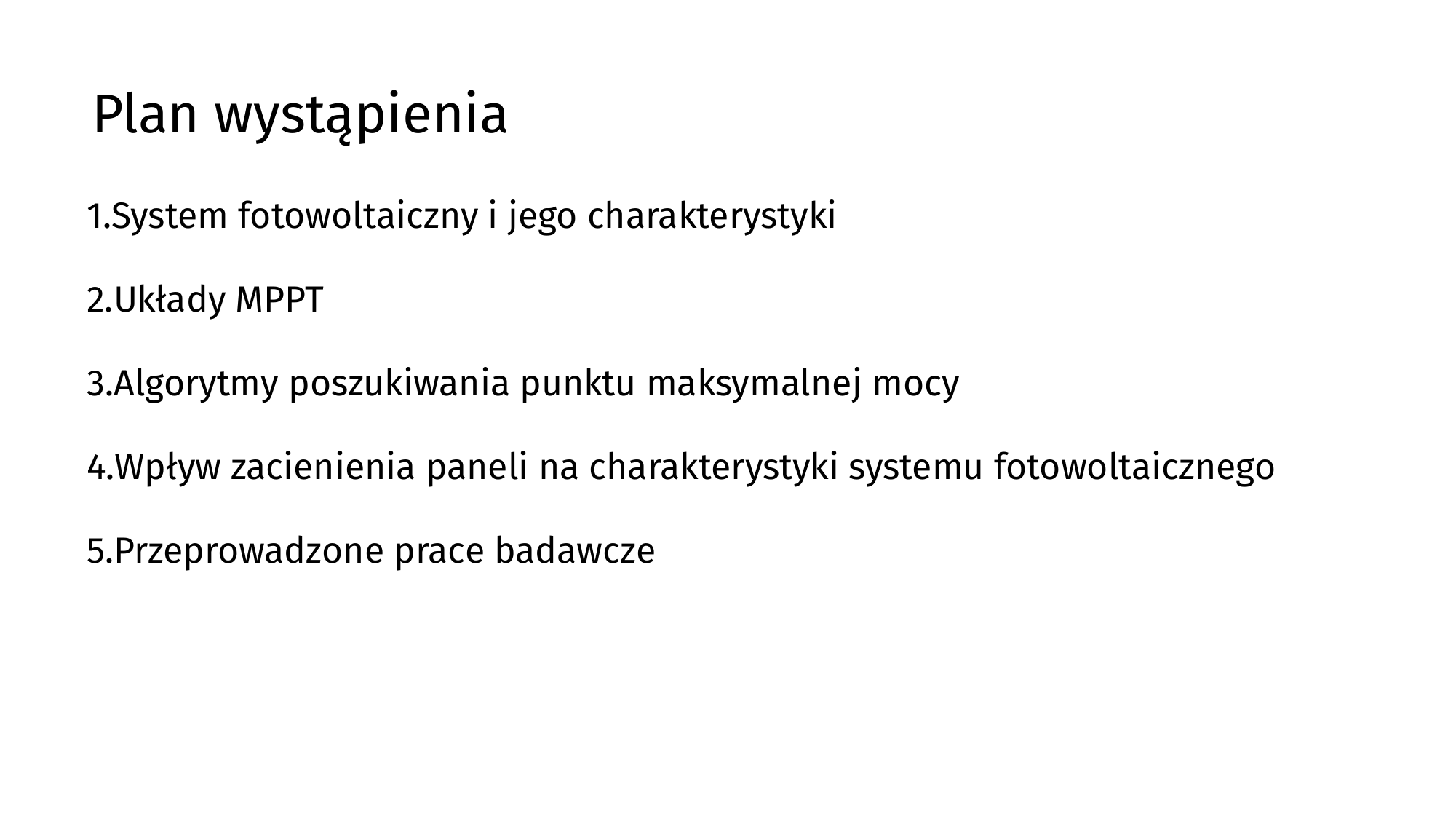

# Plan wystąpienia
System fotowoltaiczny i jego charakterystyki
Układy MPPT
Algorytmy poszukiwania punktu maksymalnej mocy
Wpływ zacienienia paneli na charakterystyki systemu fotowoltaicznego
Przeprowadzone prace badawcze